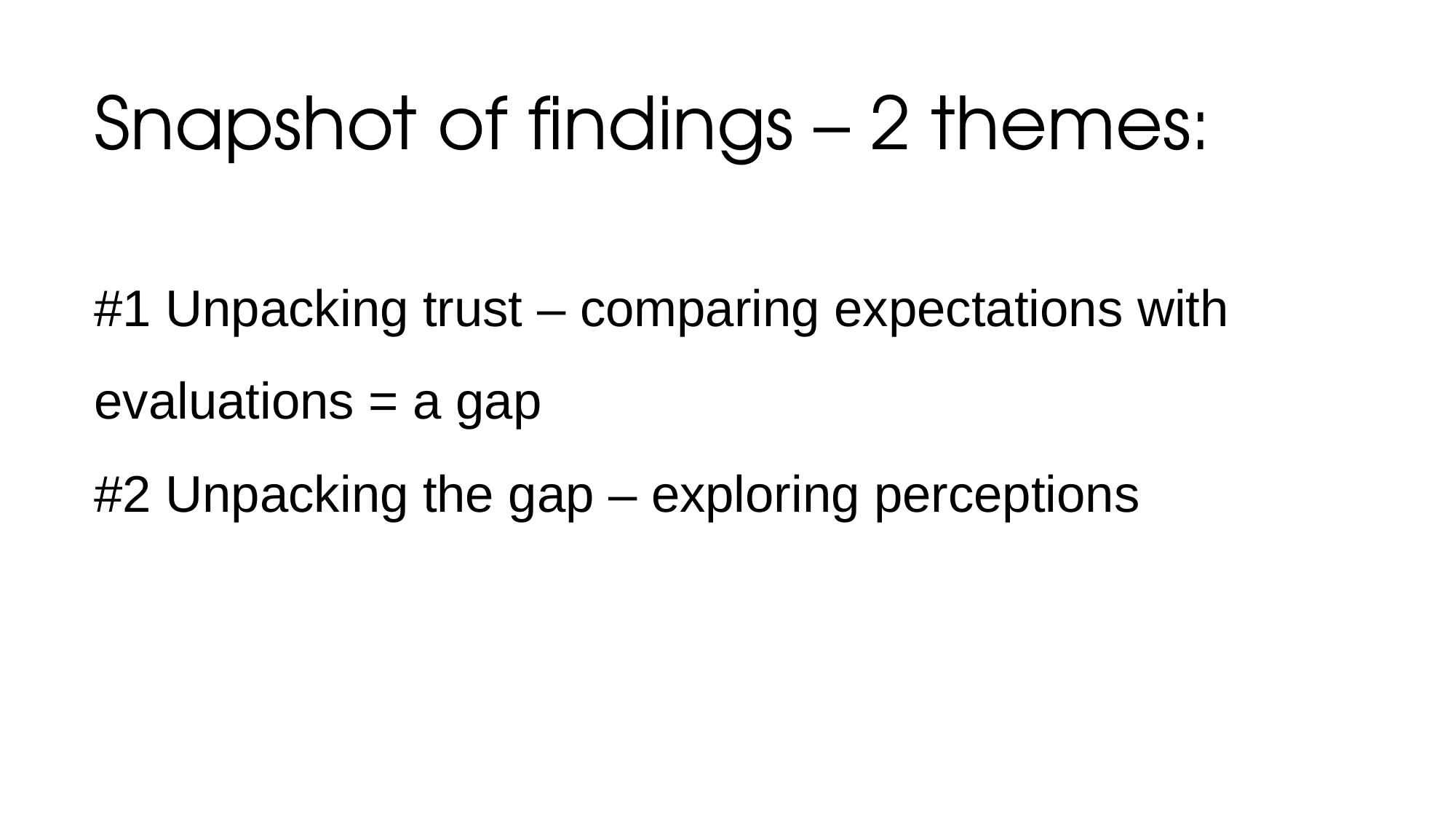

# Snapshot of findings – 2 themes:
#1 Unpacking trust – comparing expectations with evaluations = a gap
#2 Unpacking the gap – exploring perceptions